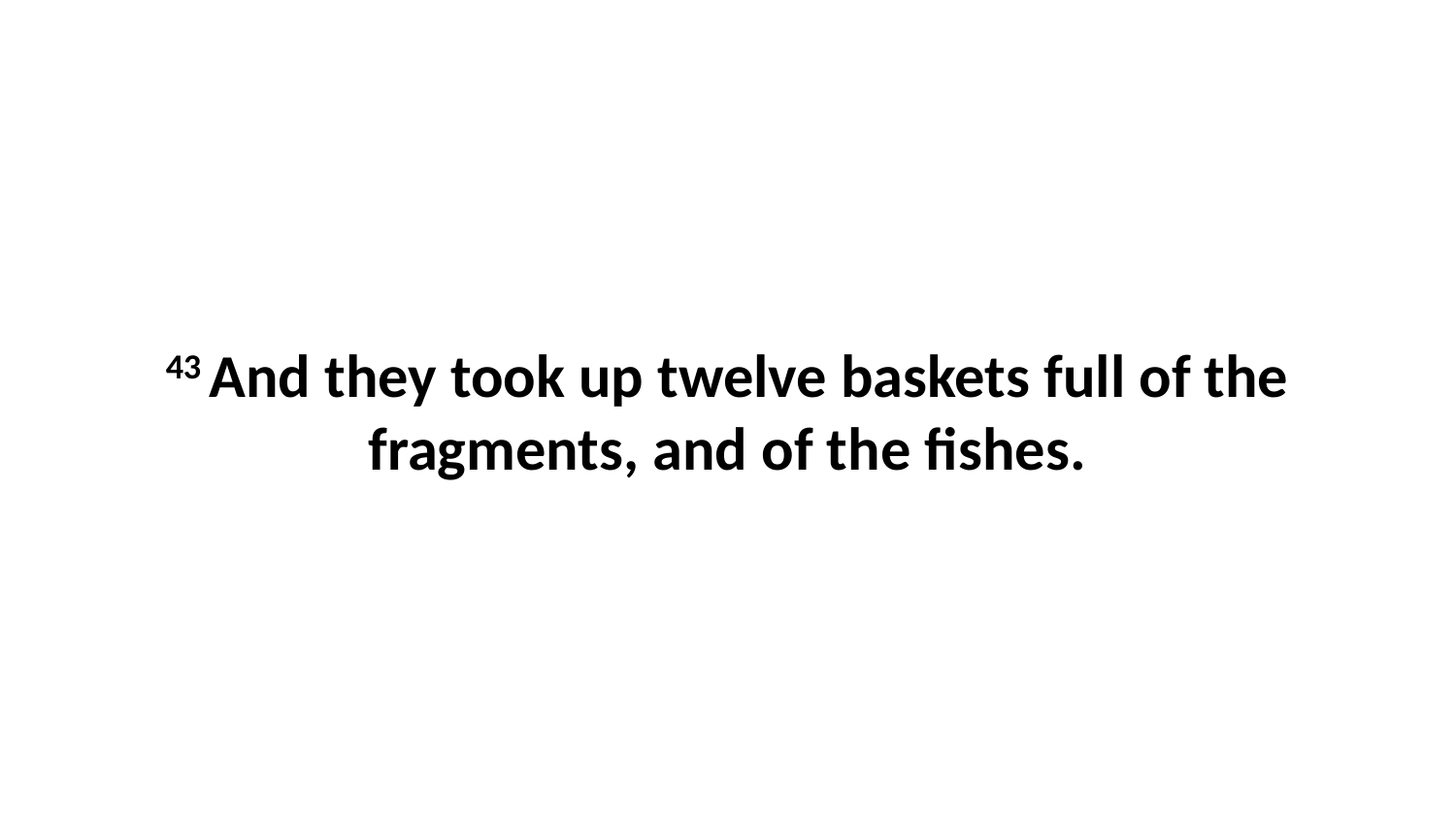

43 And they took up twelve baskets full of the fragments, and of the fishes.